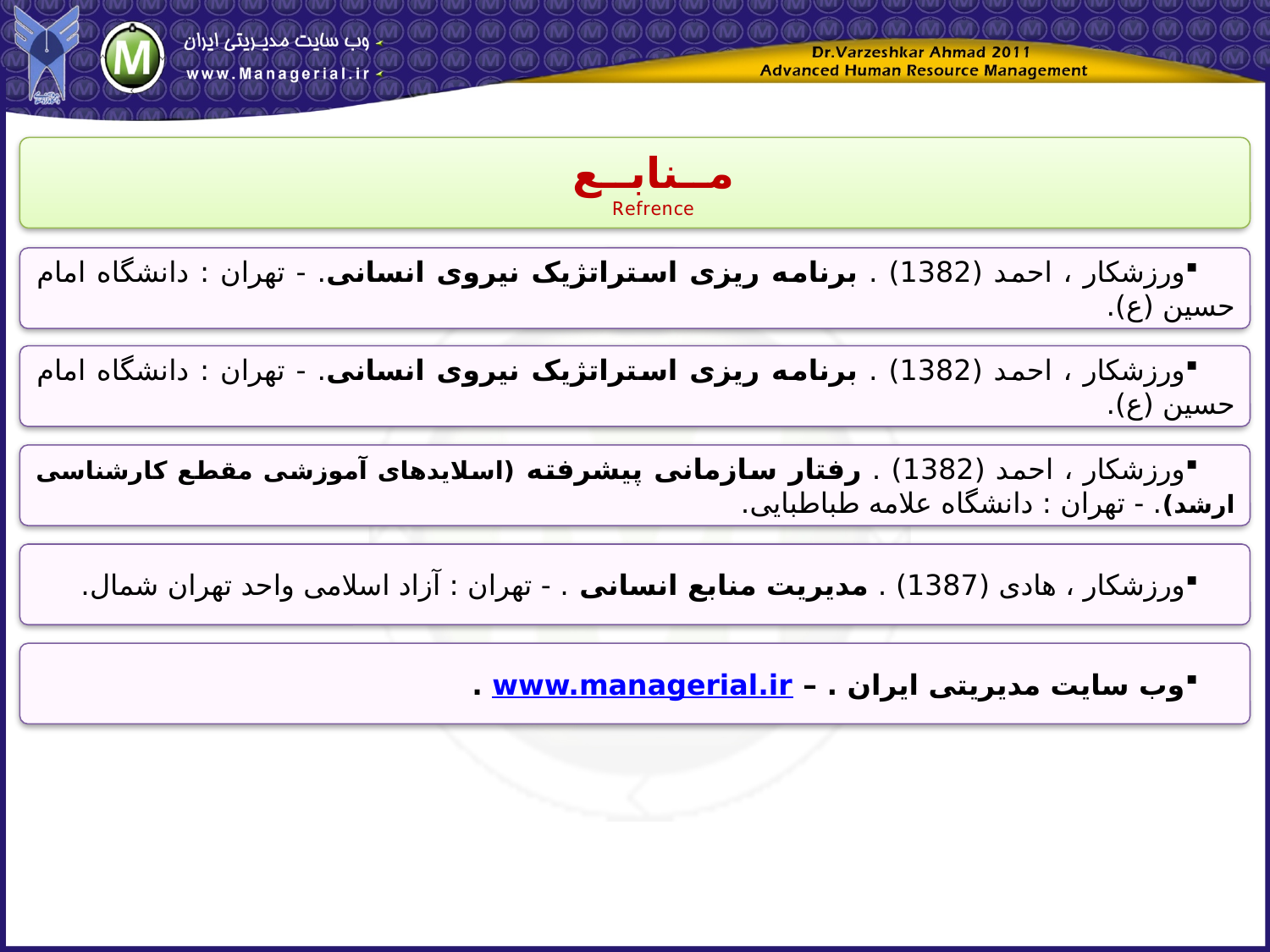

مــنابــع
Refrence
ورزشکار ، احمد (1382) . برنامه ریزی استراتژیک نیروی انسانی. - تهران : دانشگاه امام حسین (ع).
ورزشکار ، احمد (1382) . برنامه ریزی استراتژیک نیروی انسانی. - تهران : دانشگاه امام حسین (ع).
ورزشکار ، احمد (1382) . رفتار سازمانی پیشرفته (اسلایدهای آموزشی مقطع کارشناسی ارشد). - تهران : دانشگاه علامه طباطبایی.
ورزشکار ، هادی (1387) . مدیریت منابع انسانی . - تهران : آزاد اسلامی واحد تهران شمال.
وب سایت مدیریتی ایران . – www.managerial.ir .